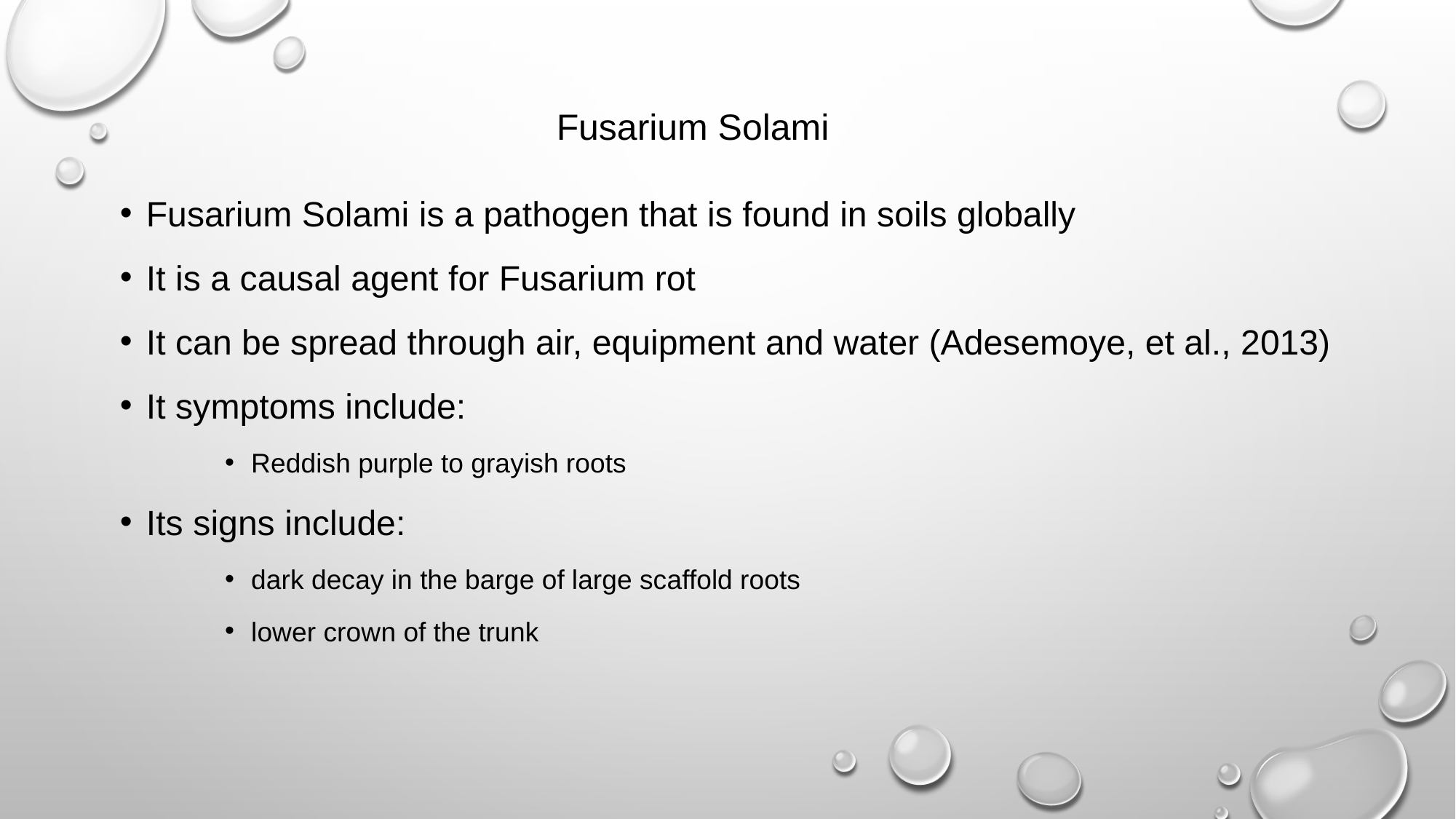

# Fusarium Solami
Fusarium Solami is a pathogen that is found in soils globally
It is a causal agent for Fusarium rot
It can be spread through air, equipment and water (Adesemoye, et al., 2013)
It symptoms include:
Reddish purple to grayish roots
Its signs include:
dark decay in the barge of large scaffold roots
lower crown of the trunk